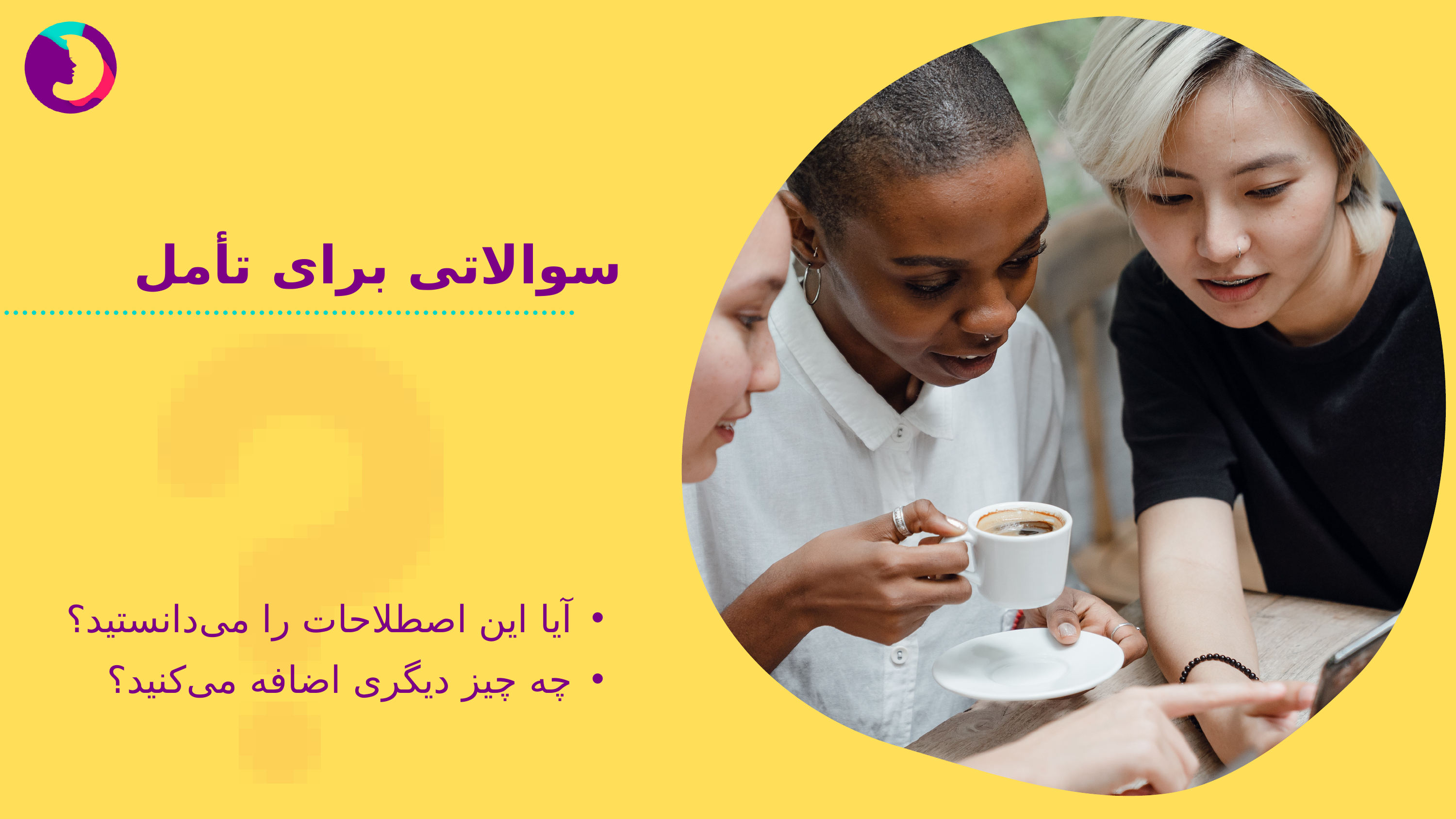

سوالاتی برای تأمل

آیا این اصطلاحات را می‌دانستید؟
چه چیز دیگری اضافه می‌کنید؟